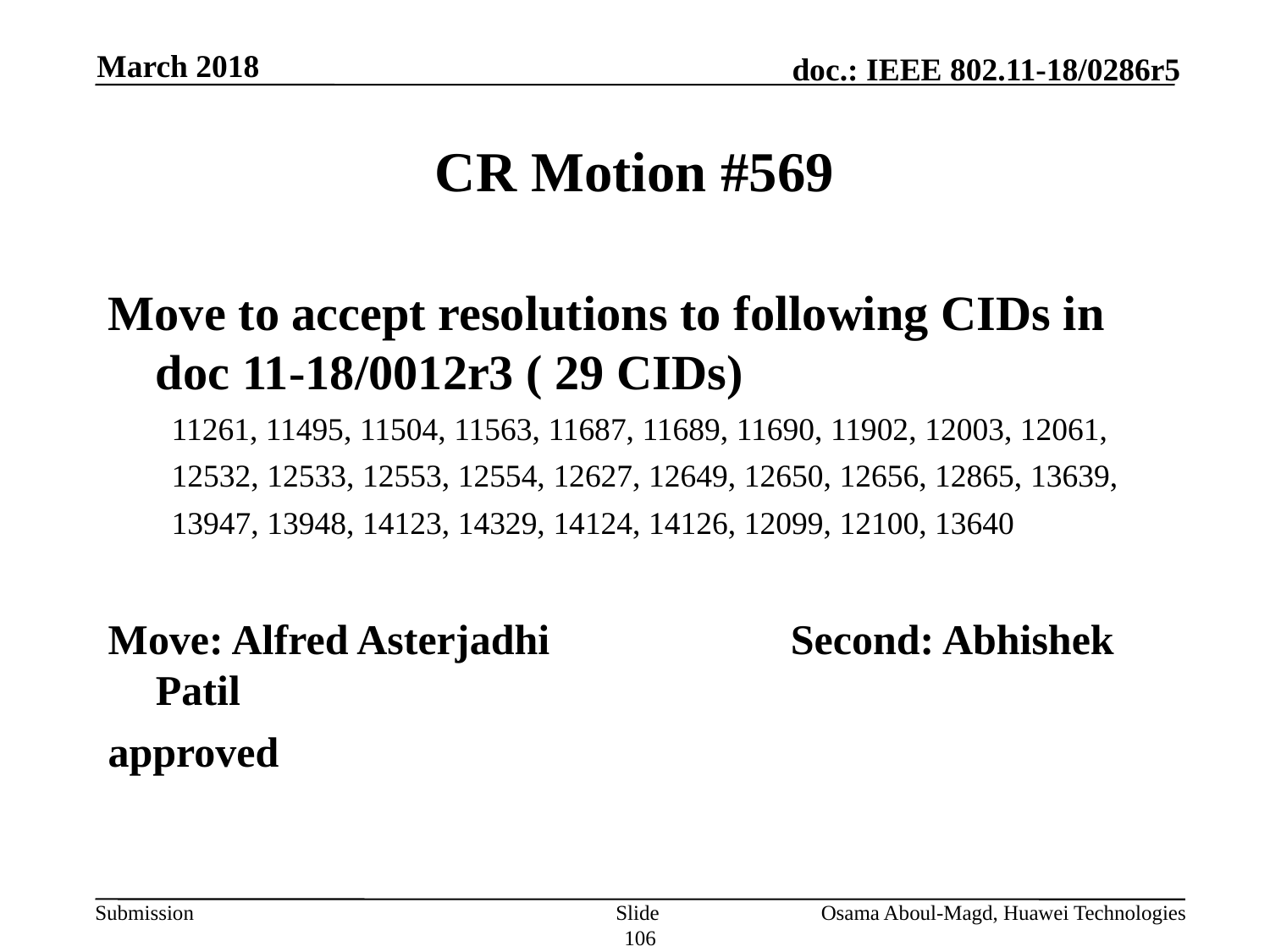

March 2018
# CR Motion #569
Move to accept resolutions to following CIDs in doc 11-18/0012r3 ( 29 CIDs)
11261, 11495, 11504, 11563, 11687, 11689, 11690, 11902, 12003, 12061,
12532, 12533, 12553, 12554, 12627, 12649, 12650, 12656, 12865, 13639,
13947, 13948, 14123, 14329, 14124, 14126, 12099, 12100, 13640

Move: Alfred Asterjadhi		Second: Abhishek Patil
approved
Slide 106
Osama Aboul-Magd, Huawei Technologies